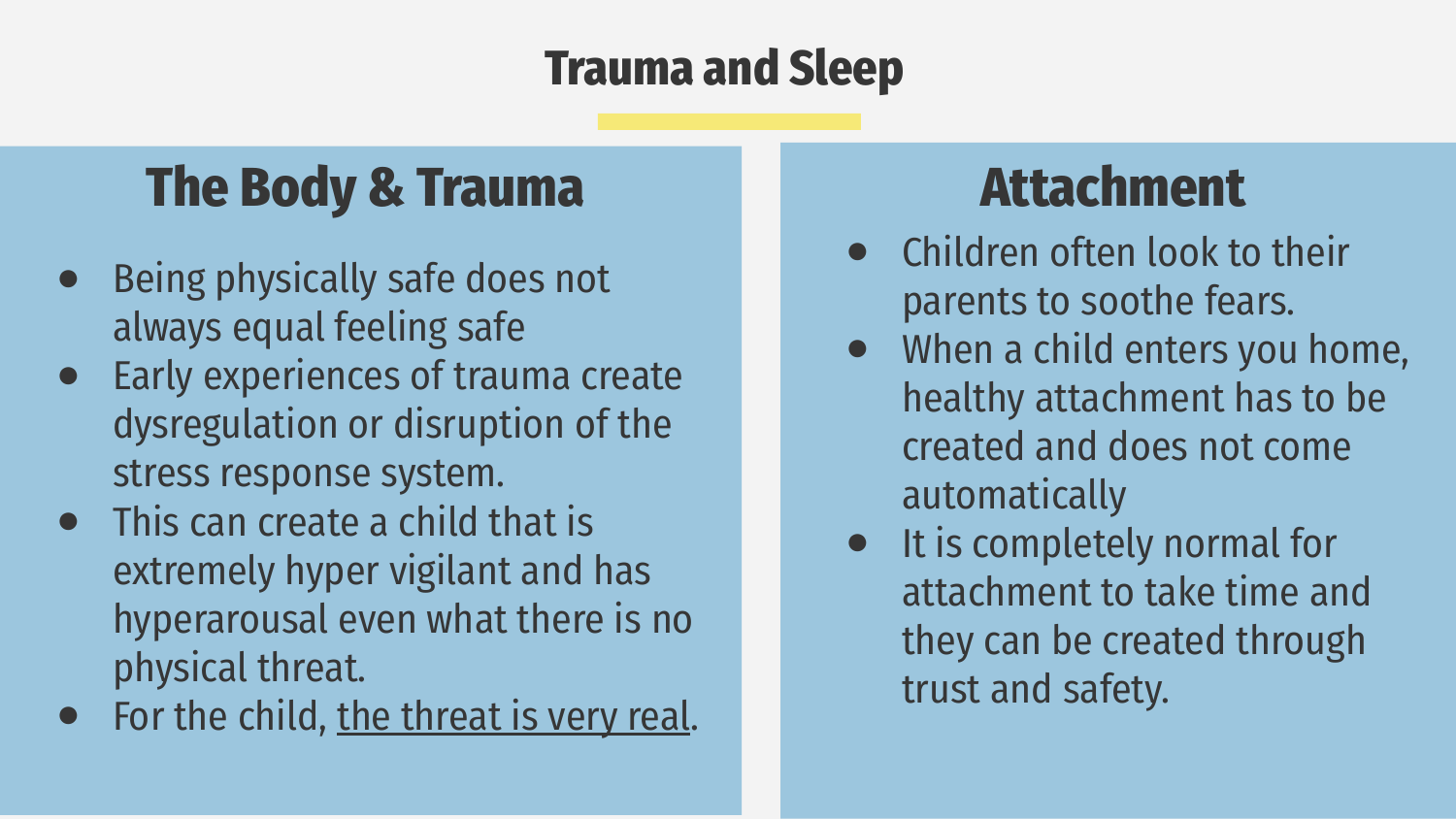

Trauma and Sleep

# The Body & Trauma
Attachment
Children often look to their parents to soothe fears.
When a child enters you home, healthy attachment has to be created and does not come automatically
It is completely normal for attachment to take time and they can be created through trust and safety.

John James
Being physically safe does not always equal feeling safe
Early experiences of trauma create dysregulation or disruption of the stress response system.
This can create a child that is extremely hyper vigilant and has hyperarousal even what there is no physical threat.
For the child, the threat is very real.